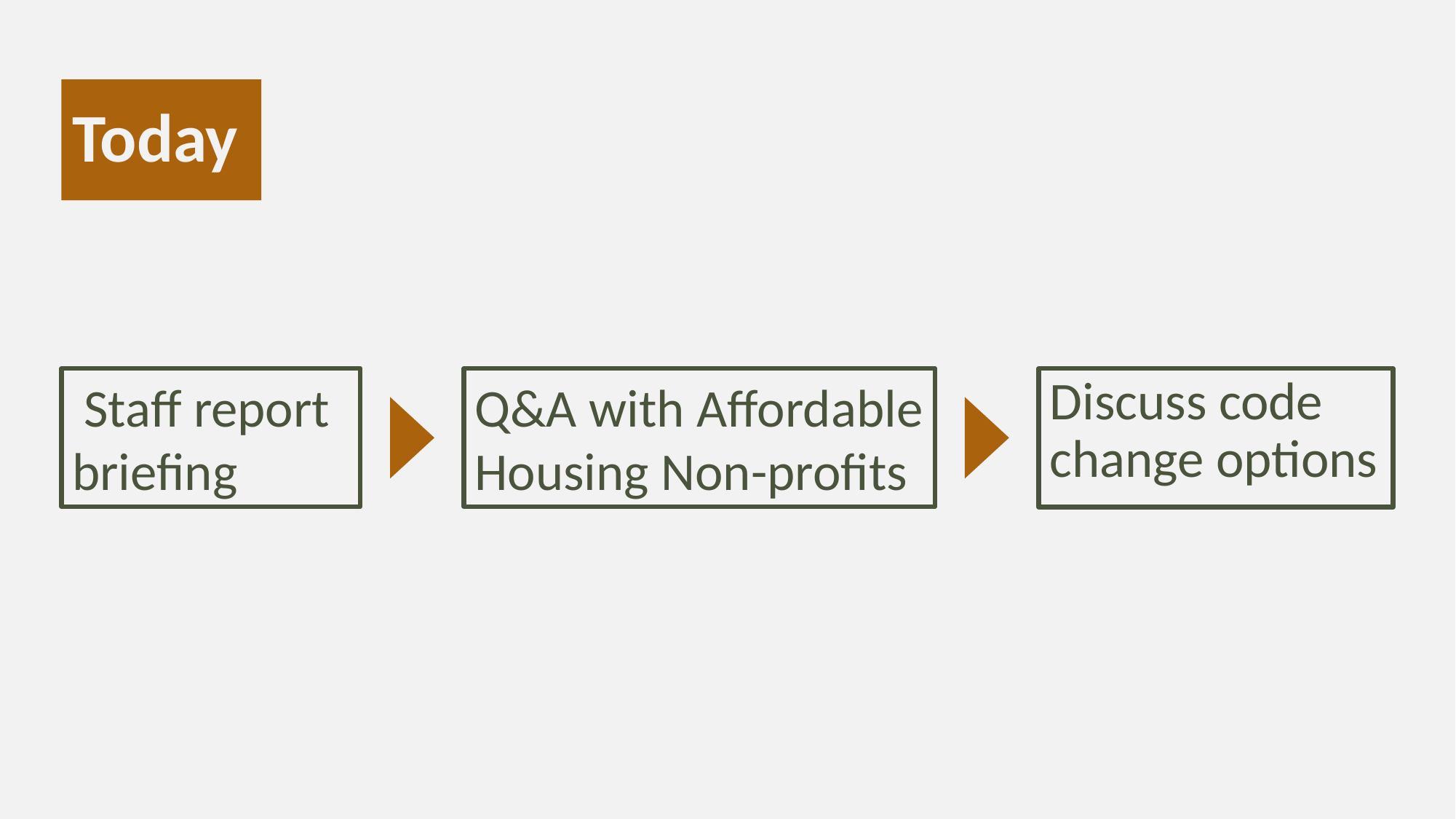

# Today
 Staff report briefing
Q&A with Affordable Housing Non-profits
Discuss code change options